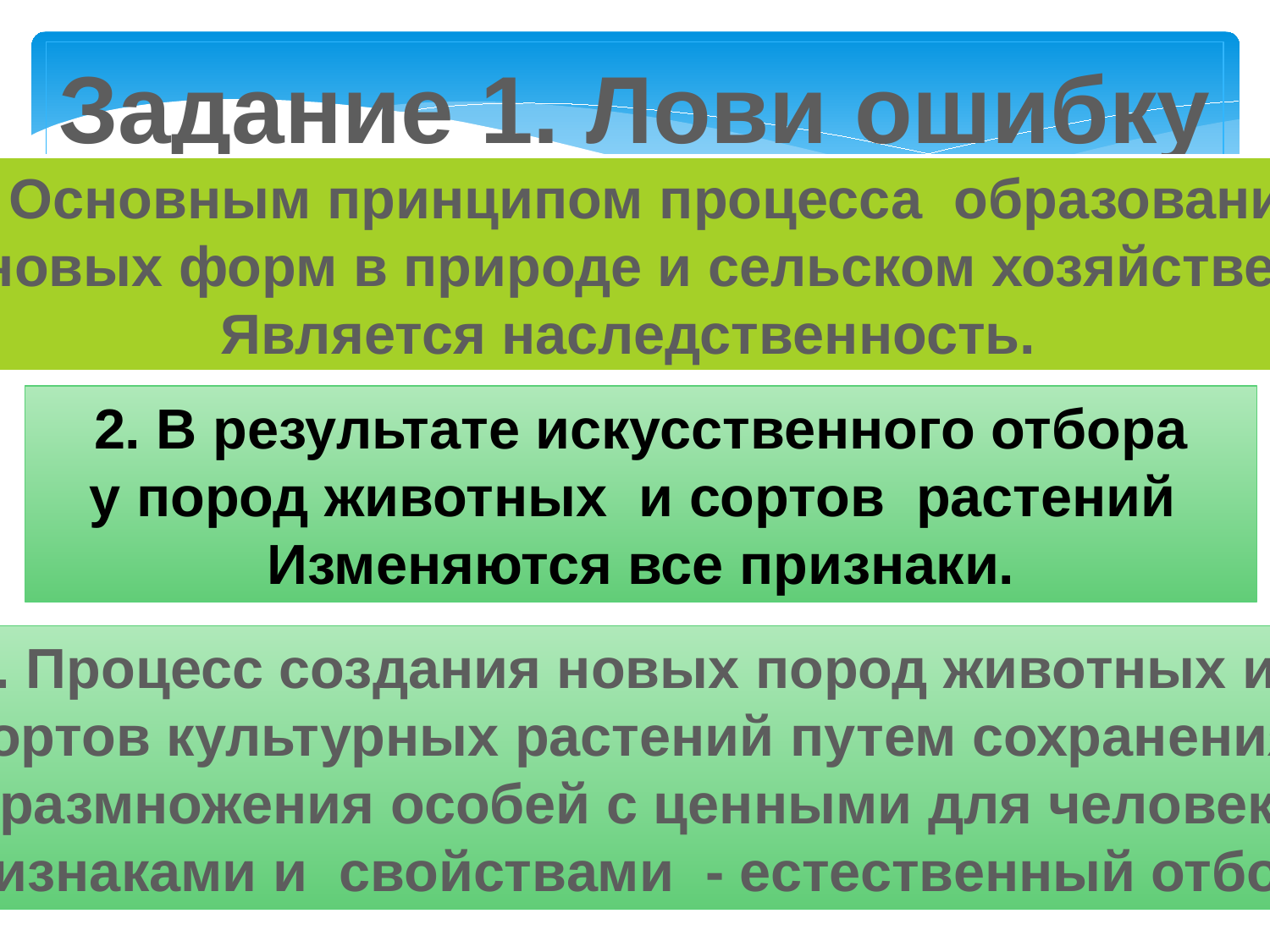

Задание 1. Лови ошибку
Основным принципом процесса  образования
новых форм в природе и сельском хозяйстве
Является наследственность.
2. В результате искусственного отбора
у пород животных  и сортов  растений
Изменяются все признаки.
3. Процесс создания новых пород животных и
сортов культурных растений путем сохранения
и размножения особей с ценными для человека
признаками и  свойствами  - естественный отбор